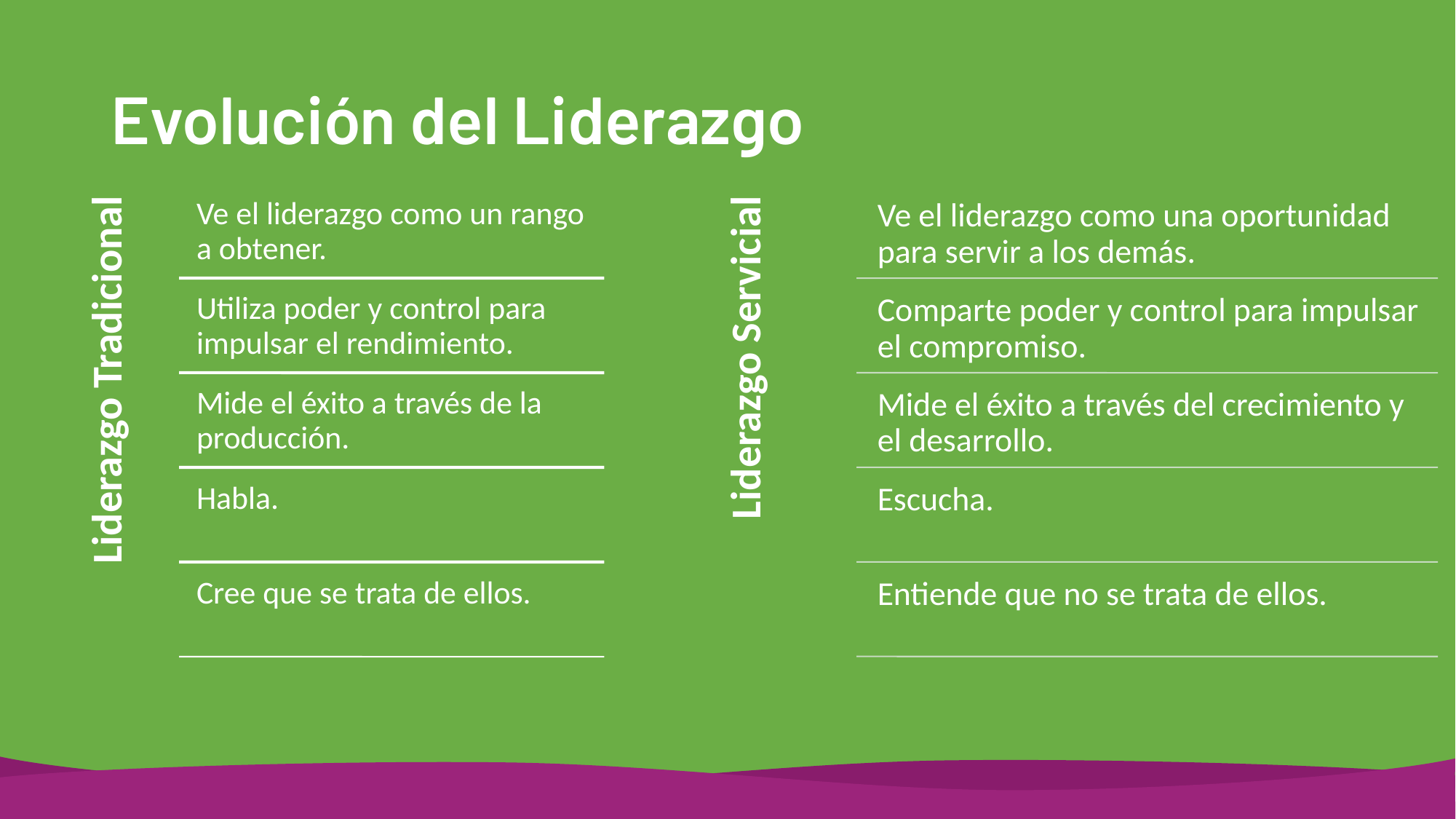

# Evolución del Liderazgo
Liderazgo Tradicional
Ve el liderazgo como un rango a obtener.
Utiliza poder y control para impulsar el rendimiento.
Mide el éxito a través de la producción.
Habla.
Cree que se trata de ellos.
Liderazgo Servicial
Ve el liderazgo como una oportunidad para servir a los demás.
Comparte poder y control para impulsar el compromiso.
Mide el éxito a través del crecimiento y el desarrollo.
Escucha.
Entiende que no se trata de ellos.